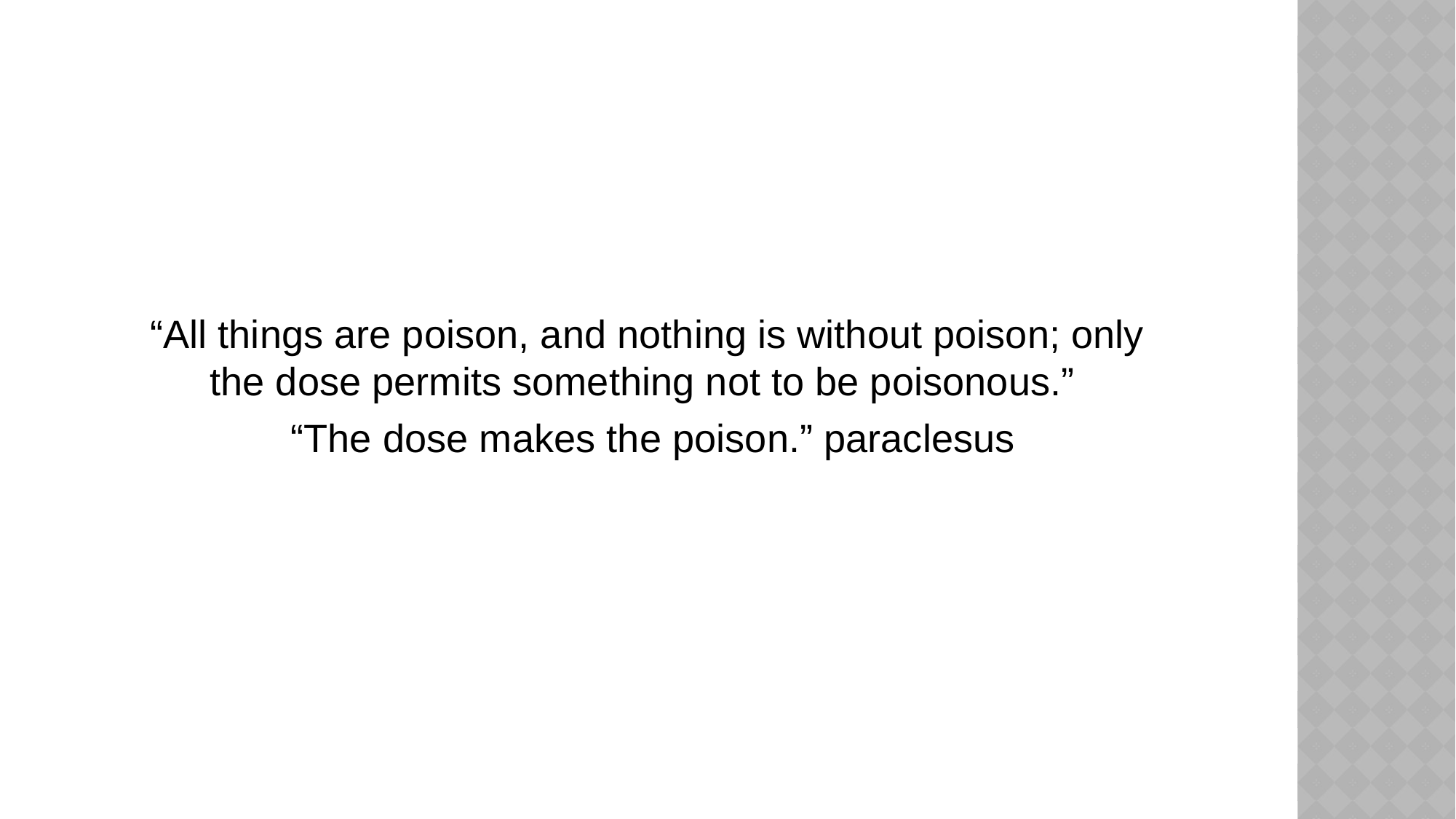

“All things are poison, and nothing is without poison; only the dose permits something not to be poisonous.”
 “The dose makes the poison.” paraclesus